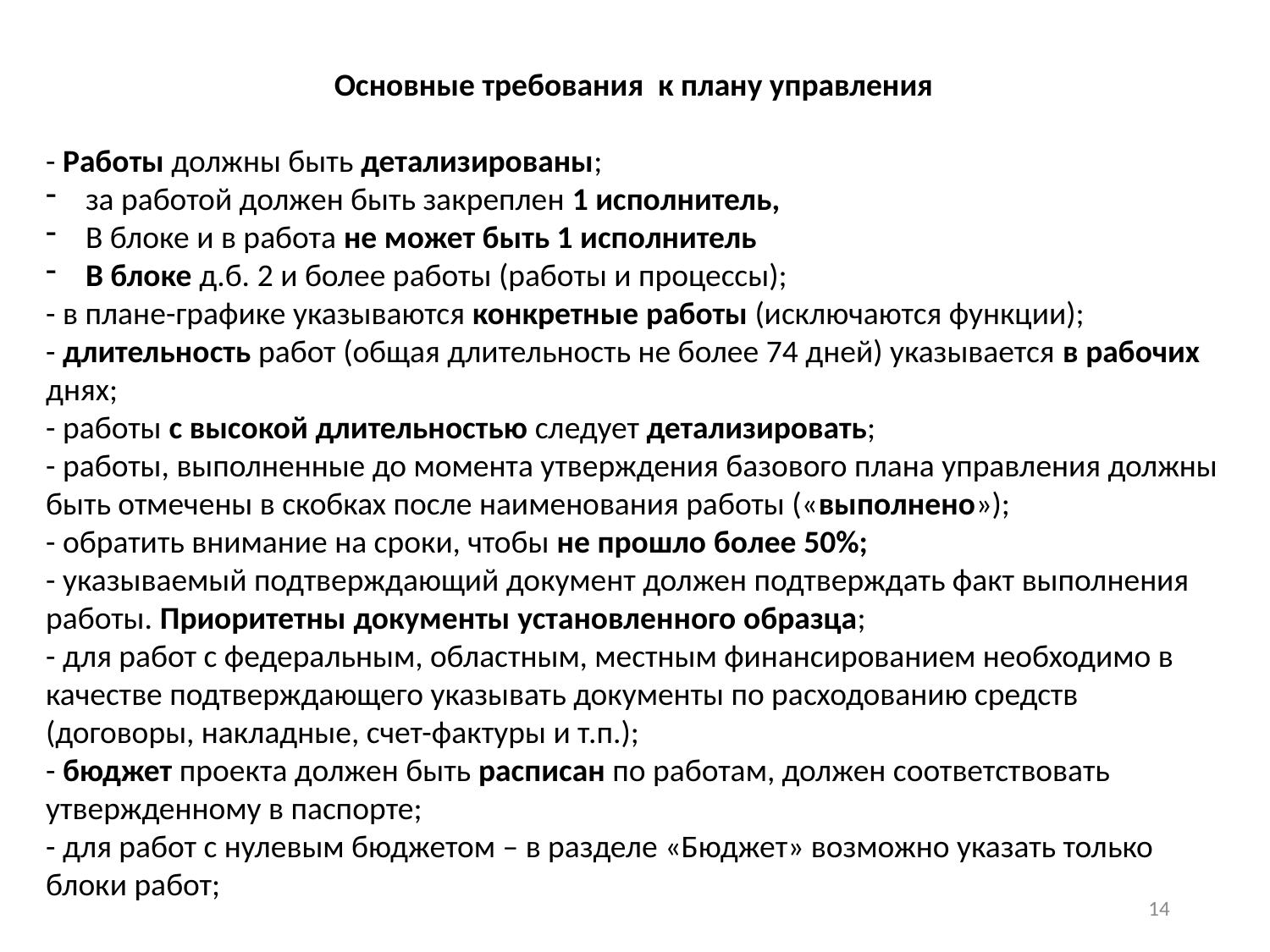

Основные требования  к плану управления

- Работы должны быть детализированы;
за работой должен быть закреплен 1 исполнитель,
В блоке и в работа не может быть 1 исполнитель
В блоке д.б. 2 и более работы (работы и процессы);
- в плане-графике указываются конкретные работы (исключаются функции);
- длительность работ (общая длительность не более 74 дней) указывается в рабочих днях;
- работы с высокой длительностью следует детализировать;
- работы, выполненные до момента утверждения базового плана управления должны быть отмечены в скобках после наименования работы («выполнено»);
- обратить внимание на сроки, чтобы не прошло более 50%;
- указываемый подтверждающий документ должен подтверждать факт выполнения работы. Приоритетны документы установленного образца;
- для работ с федеральным, областным, местным финансированием необходимо в качестве подтверждающего указывать документы по расходованию средств (договоры, накладные, счет-фактуры и т.п.);
- бюджет проекта должен быть расписан по работам, должен соответствовать утвержденному в паспорте;
- для работ с нулевым бюджетом – в разделе «Бюджет» возможно указать только блоки работ;
14